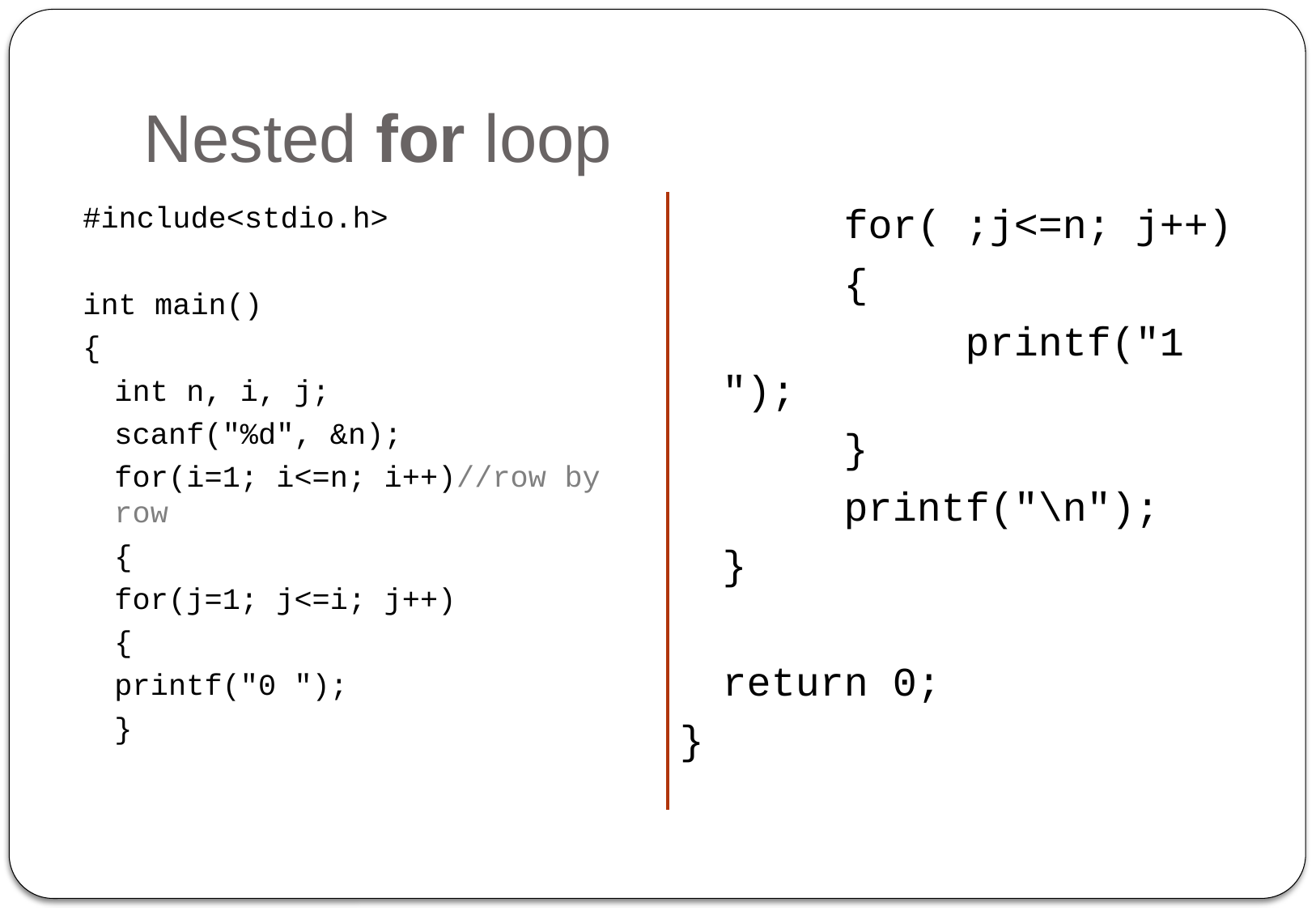

# Nested for loop
#include<stdio.h>

int main()
{
	int n, i, j;
	scanf("%d", &n);
	for(i=1; i<=n; i++)//row by row
	{
		for(j=1; j<=i; j++)
		{
			printf("0 ");
		}

		for( ;j<=n; j++)
		{
			printf("1 ");
		}
		printf("\n");
	}

	return 0;
}